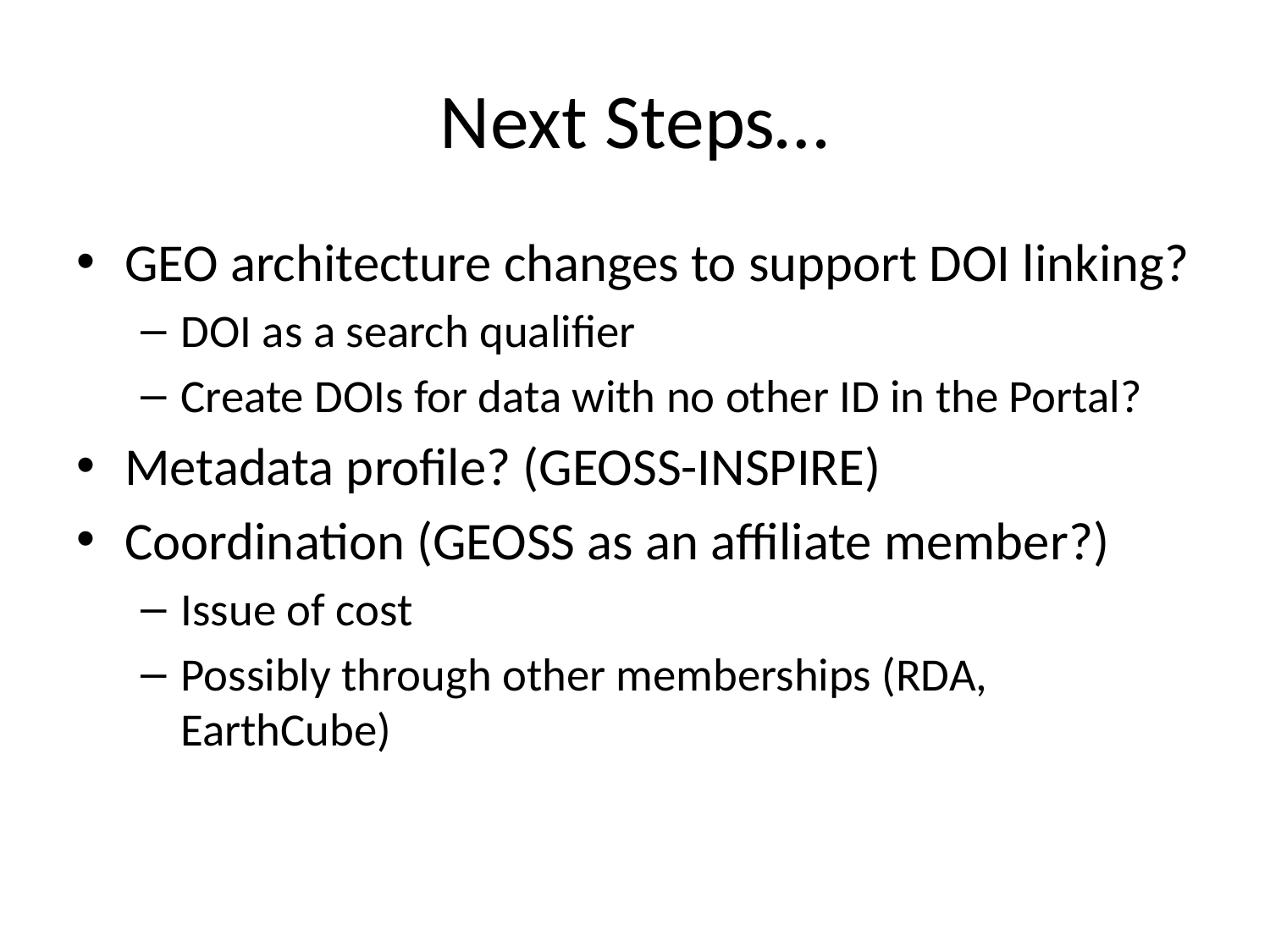

# Next Steps…
GEO architecture changes to support DOI linking?
DOI as a search qualifier
Create DOIs for data with no other ID in the Portal?
Metadata profile? (GEOSS-INSPIRE)
Coordination (GEOSS as an affiliate member?)
Issue of cost
Possibly through other memberships (RDA, EarthCube)